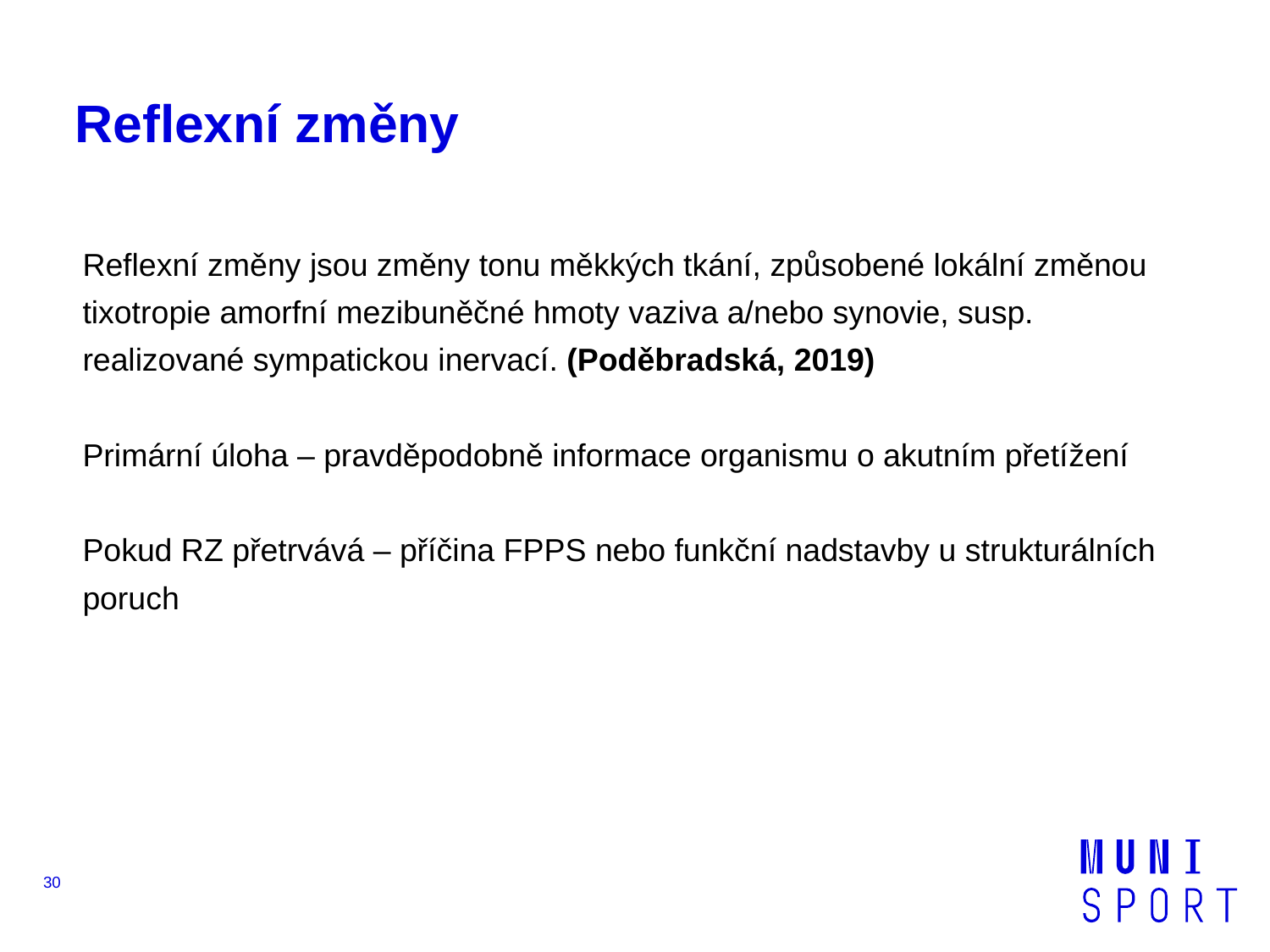

# Reflexní změny
Reflexní změny jsou změny tonu měkkých tkání, způsobené lokální změnou tixotropie amorfní mezibuněčné hmoty vaziva a/nebo synovie, susp. realizované sympatickou inervací. (Poděbradská, 2019)

Primární úloha – pravděpodobně informace organismu o akutním přetížení

Pokud RZ přetrvává – příčina FPPS nebo funkční nadstavby u strukturálních poruch

30